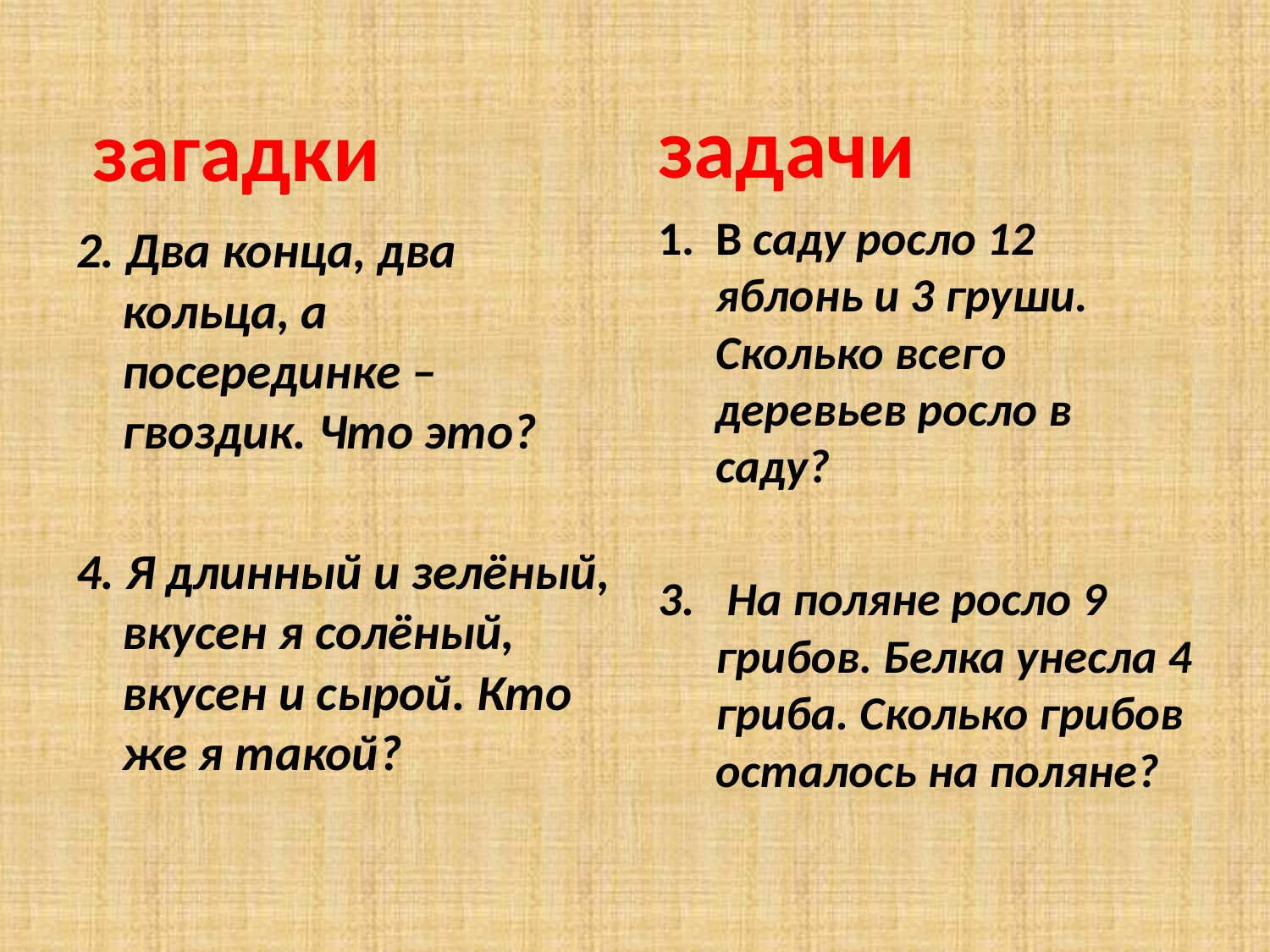

задачи
загадки
В саду росло 12 яблонь и 3 груши. Сколько всего деревьев росло в саду?

3.   На поляне росло 9 грибов. Белка унесла 4 гриба. Сколько грибов осталось на поляне?

2. Два конца, два кольца, а посерединке – гвоздик. Что это?

4. Я длинный и зелёный, вкусен я солёный, вкусен и сырой. Кто же я такой?